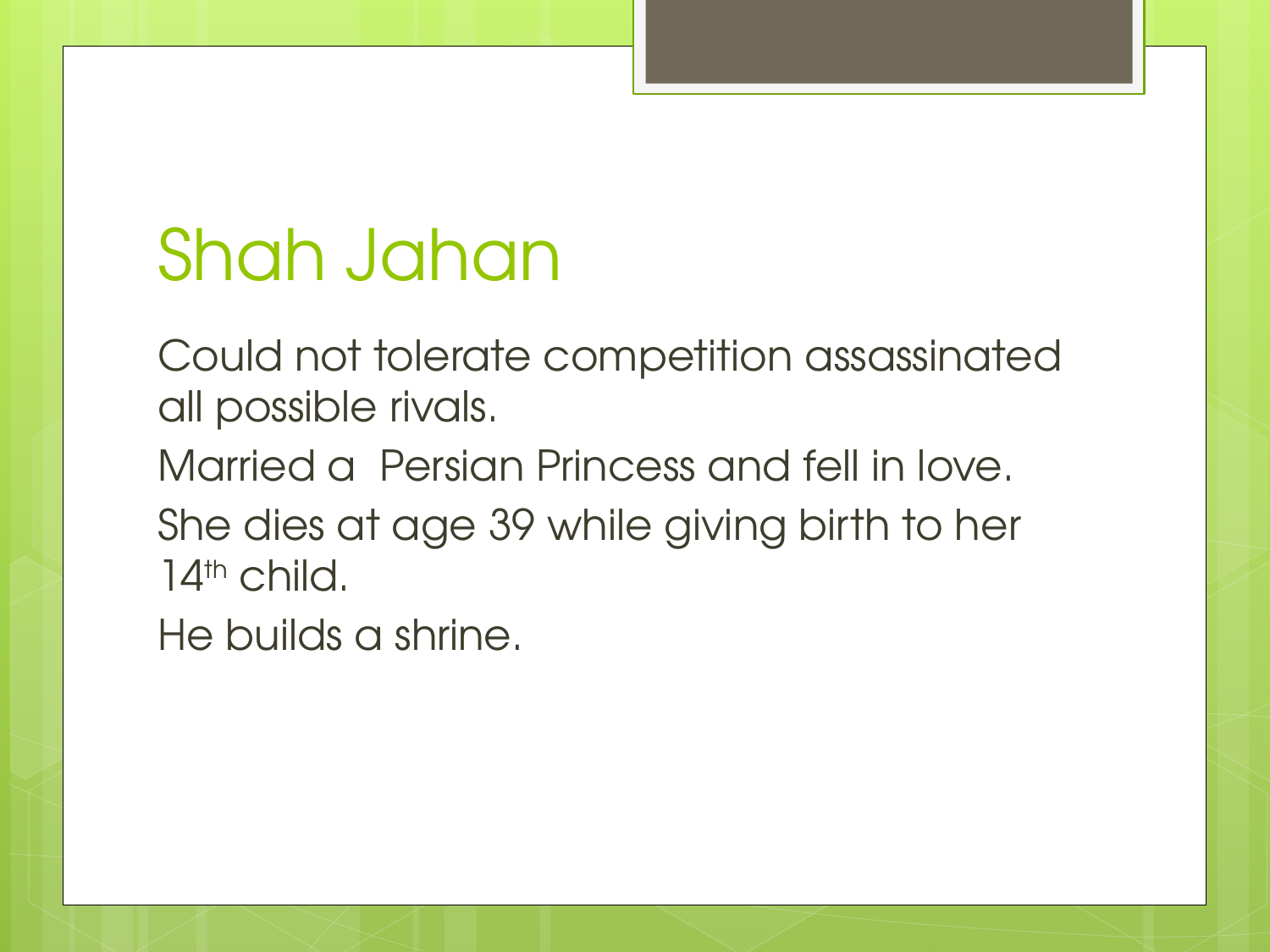

# Shah Jahan
Could not tolerate competition assassinated all possible rivals.
Married a  Persian Princess and fell in love.
She dies at age 39 while giving birth to her 14th child.
He builds a shrine.